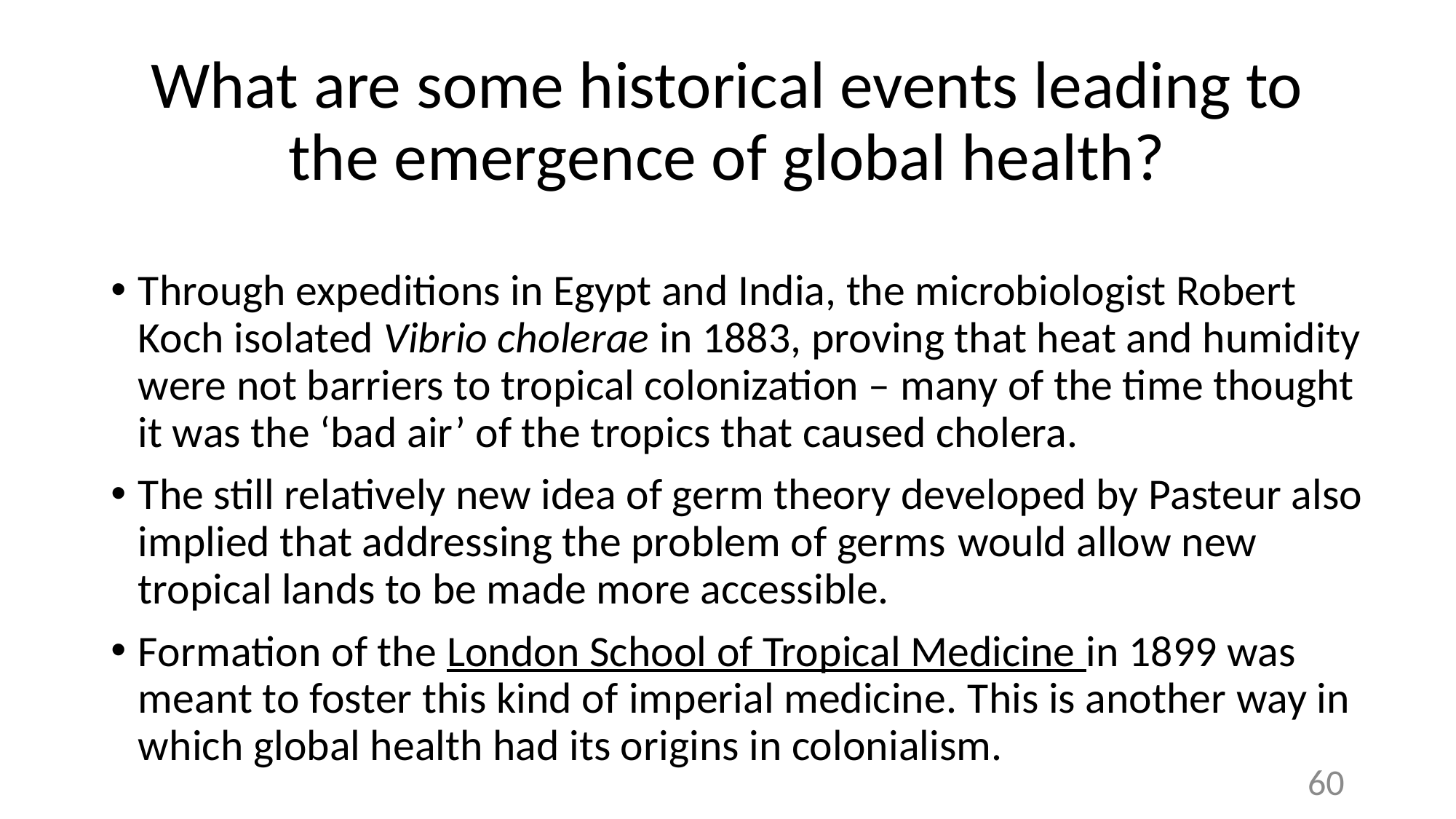

# What are some historical events leading to the emergence of global health?
Through expeditions in Egypt and India, the microbiologist Robert Koch isolated Vibrio cholerae in 1883, proving that heat and humidity were not barriers to tropical colonization – many of the time thought it was the ‘bad air’ of the tropics that caused cholera.
The still relatively new idea of germ theory developed by Pasteur also implied that addressing the problem of germs would allow new tropical lands to be made more accessible.
Formation of the London School of Tropical Medicine in 1899 was meant to foster this kind of imperial medicine. This is another way in which global health had its origins in colonialism.
60